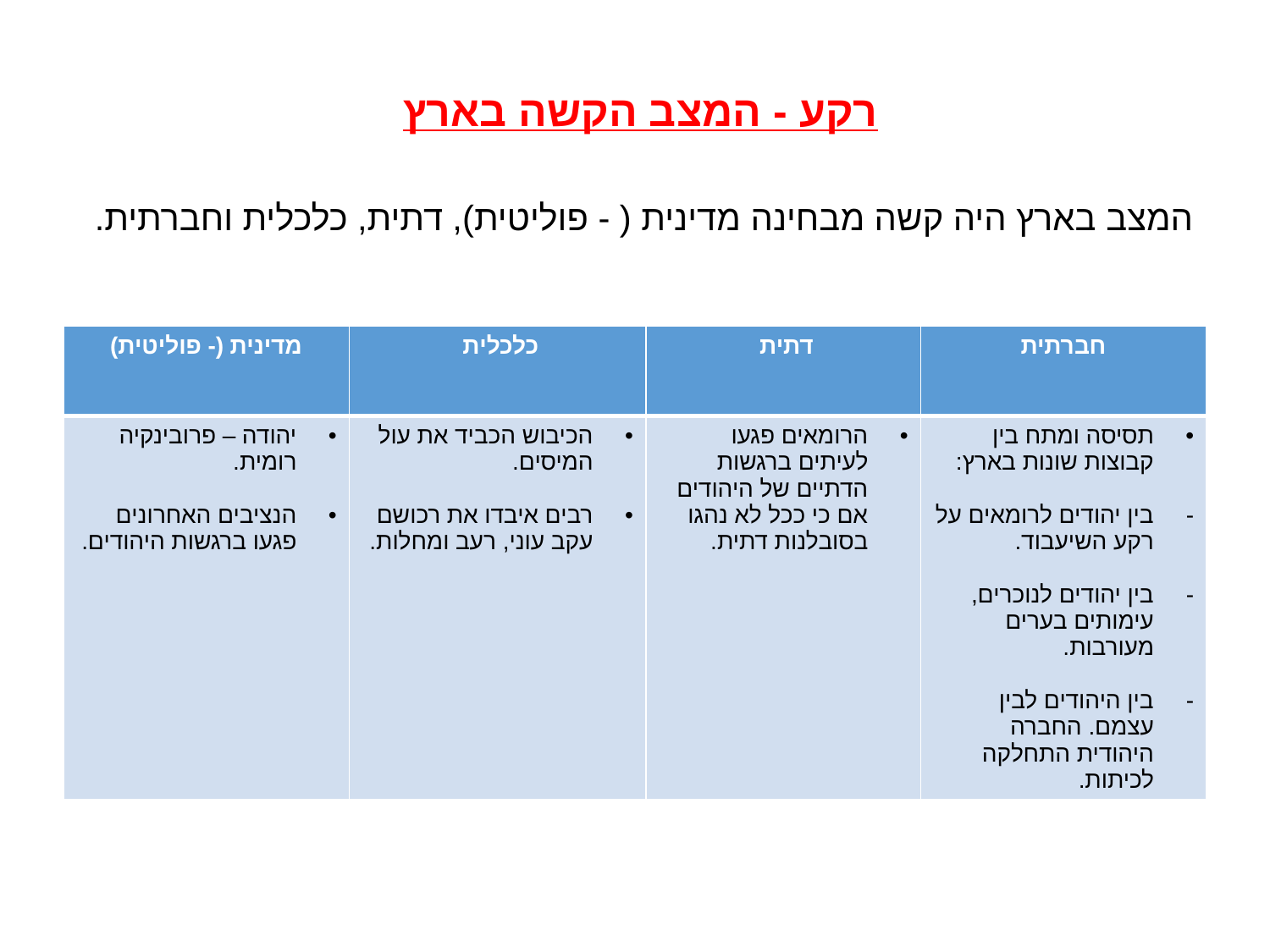

רקע - המצב הקשה בארץ

המצב בארץ היה קשה מבחינה מדינית ( - פוליטית), דתית, כלכלית וחברתית.

| מדינית (- פוליטית) | כלכלית | דתית | חברתית |
| --- | --- | --- | --- |
| יהודה – פרובינקיה רומית. הנציבים האחרונים פגעו ברגשות היהודים. | הכיבוש הכביד את עול המיסים. רבים איבדו את רכושם עקב עוני, רעב ומחלות. | הרומאים פגעו לעיתים ברגשות הדתיים של היהודים אם כי ככל לא נהגו בסובלנות דתית. | תסיסה ומתח בין קבוצות שונות בארץ: בין יהודים לרומאים על רקע השיעבוד. בין יהודים לנוכרים, עימותים בערים מעורבות. בין היהודים לבין עצמם. החברה היהודית התחלקה לכיתות. |